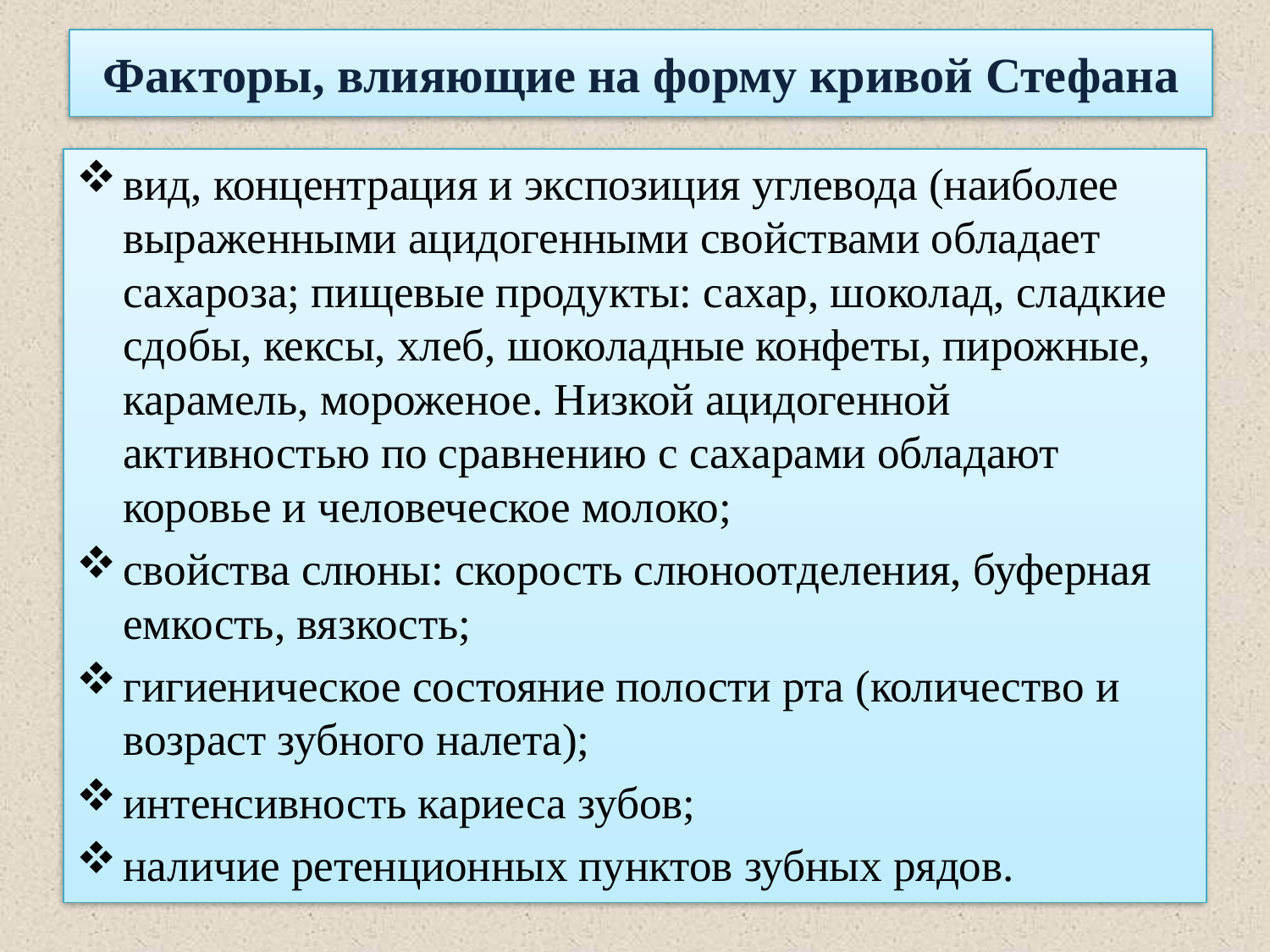

# Факторы, влияющие на форму кривой Стефана
вид, концентрация и экспозиция углевода (наиболее выраженными ацидогенными свойствами обладает сахароза; пищевые продукты: сахар, шоколад, сладкие сдобы, кексы, хлеб, шоколадные конфеты, пирожные, карамель, мороженое. Низкой ацидогенной активностью по сравнению с сахарами обладают коровье и человеческое молоко;
свойства слюны: скорость слюноотделения, буферная емкость, вязкость;
гигиеническое состояние полости рта (количество и возраст зубного налета);
интенсивность кариеса зубов;
наличие ретенционных пунктов зубных рядов.